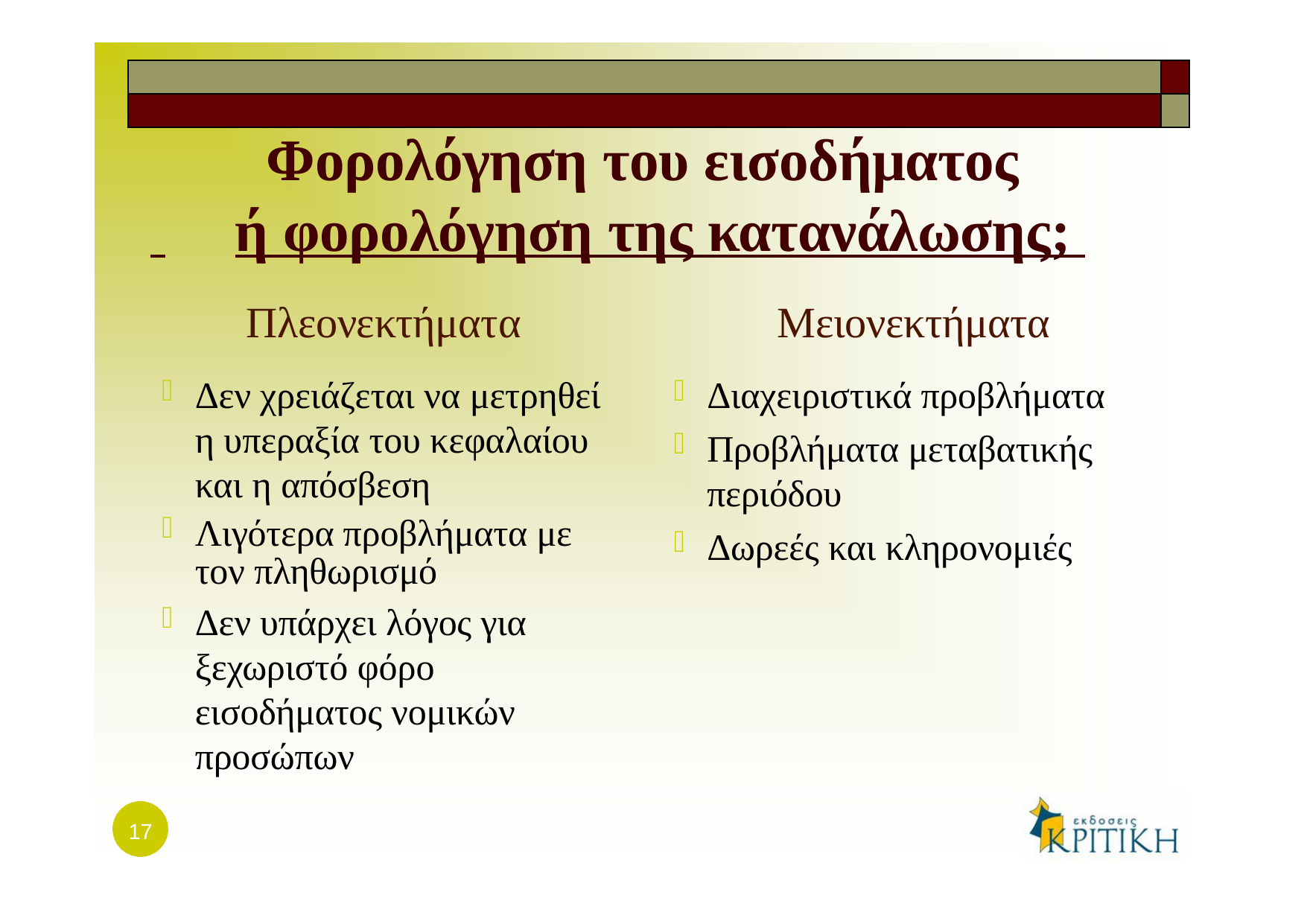

|  |  |
| --- | --- |
|  |  |
# Φορολόγηση του εισοδήματος
 	ή φορολόγηση της κατανάλωσης;
Πλεονεκτήματα
Δεν χρειάζεται να μετρηθεί η υπεραξία του κεφαλαίου και η απόσβεση
Λιγότερα προβλήματα με τον πληθωρισμό
Δεν υπάρχει λόγος για ξεχωριστό φόρο εισοδήματος νομικών προσώπων
Μειονεκτήματα
Διαχειριστικά προβλήματα
Προβλήματα μεταβατικής περιόδου
Δωρεές και κληρονομιές

17